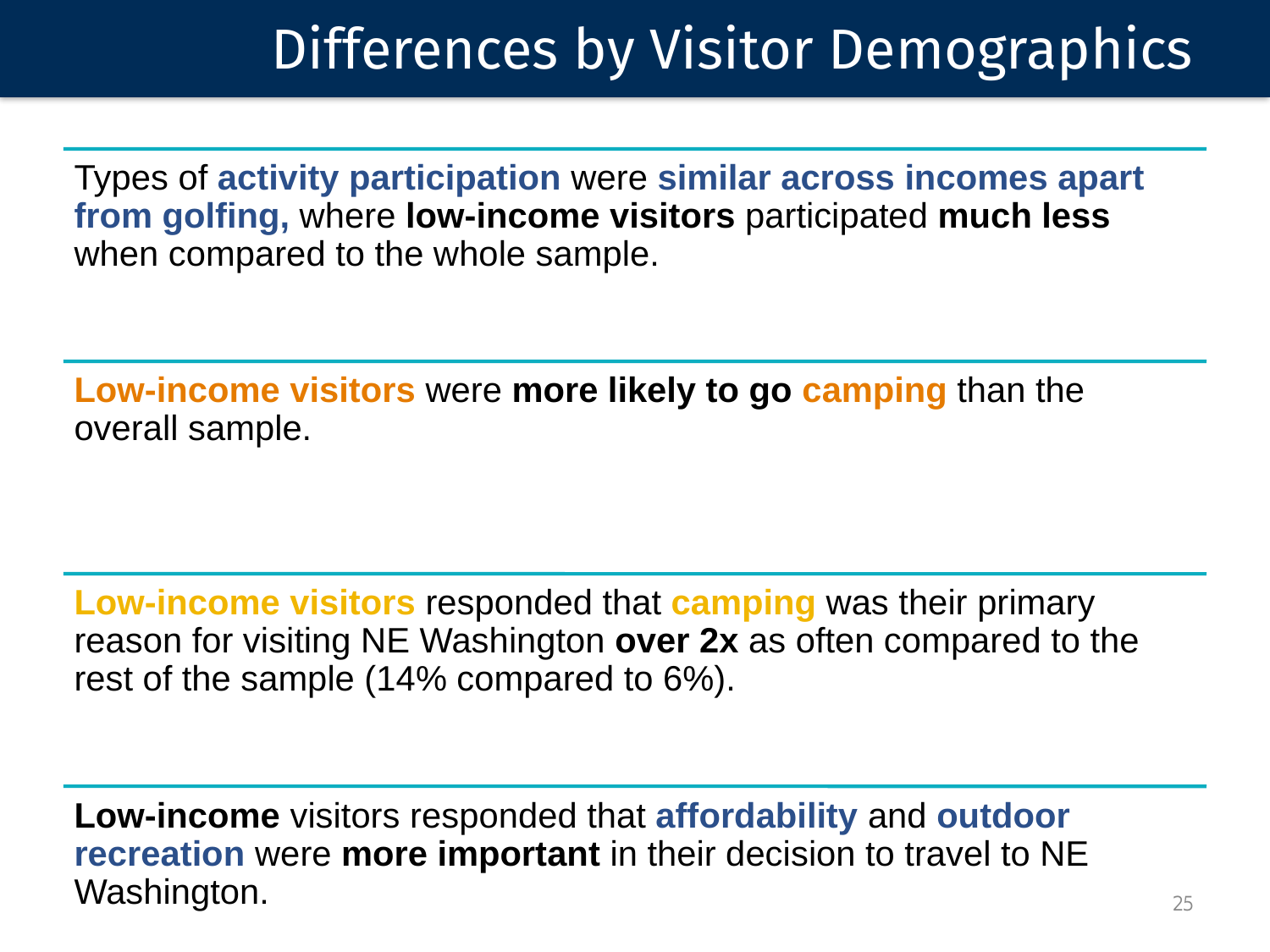

Differences by Visitor Demographics
Types of activity participation were similar across incomes apart from golfing, where low-income visitors participated much less when compared to the whole sample.

Low-income visitors were more likely to go camping than the overall sample.
Low-income visitors responded that camping was their primary reason for visiting NE Washington over 2x as often compared to the rest of the sample (14% compared to 6%).
Low-income visitors responded that affordability and outdoor recreation were more important in their decision to travel to NE Washington.
25